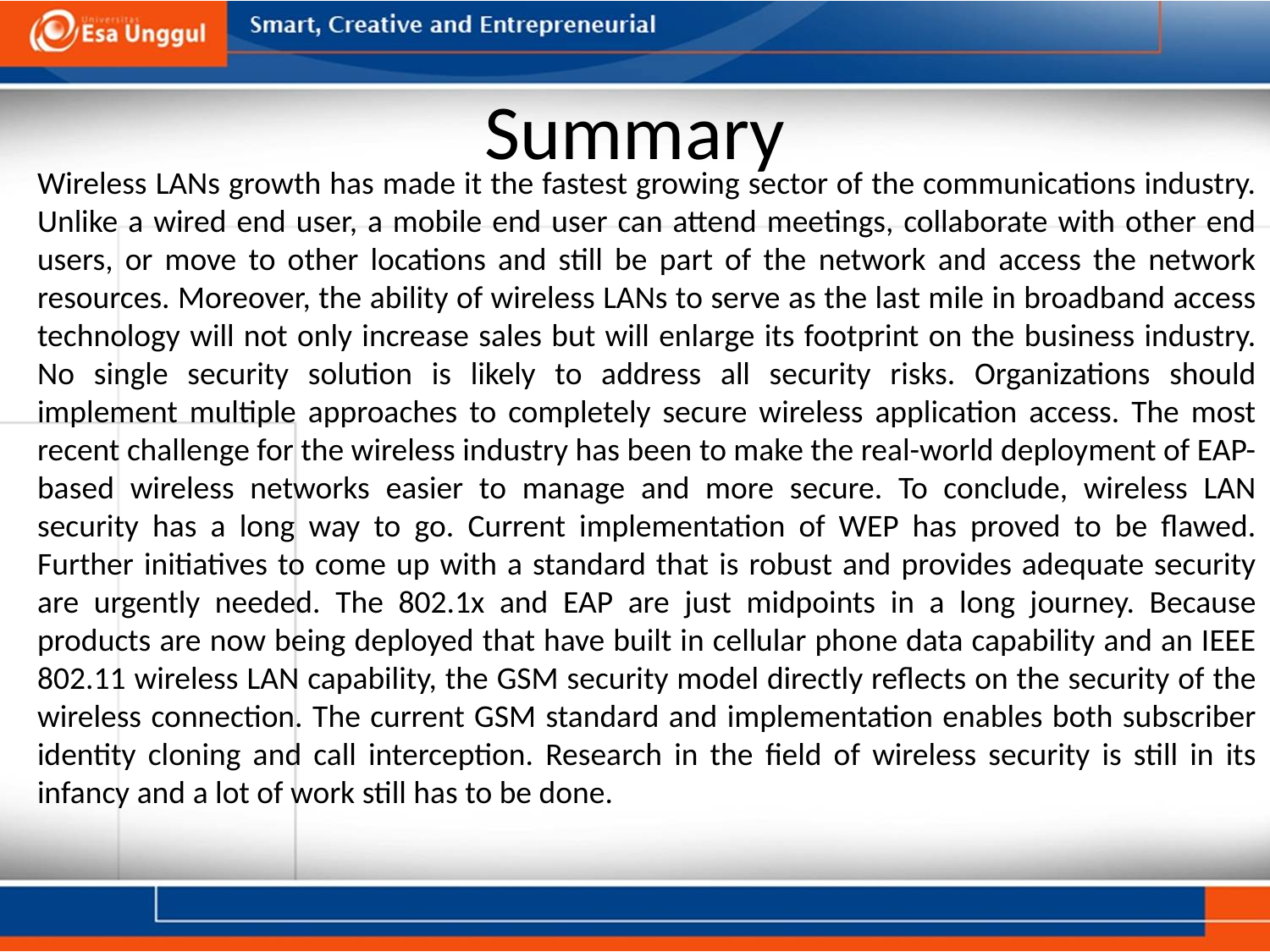

# Summary
Wireless LANs growth has made it the fastest growing sector of the communications industry. Unlike a wired end user, a mobile end user can attend meetings, collaborate with other end users, or move to other locations and still be part of the network and access the network resources. Moreover, the ability of wireless LANs to serve as the last mile in broadband access technology will not only increase sales but will enlarge its footprint on the business industry. No single security solution is likely to address all security risks. Organizations should implement multiple approaches to completely secure wireless application access. The most recent challenge for the wireless industry has been to make the real-world deployment of EAP-based wireless networks easier to manage and more secure. To conclude, wireless LAN security has a long way to go. Current implementation of WEP has proved to be flawed. Further initiatives to come up with a standard that is robust and provides adequate security are urgently needed. The 802.1x and EAP are just midpoints in a long journey. Because products are now being deployed that have built in cellular phone data capability and an IEEE 802.11 wireless LAN capability, the GSM security model directly reflects on the security of the wireless connection. The current GSM standard and implementation enables both subscriber identity cloning and call interception. Research in the field of wireless security is still in its infancy and a lot of work still has to be done.